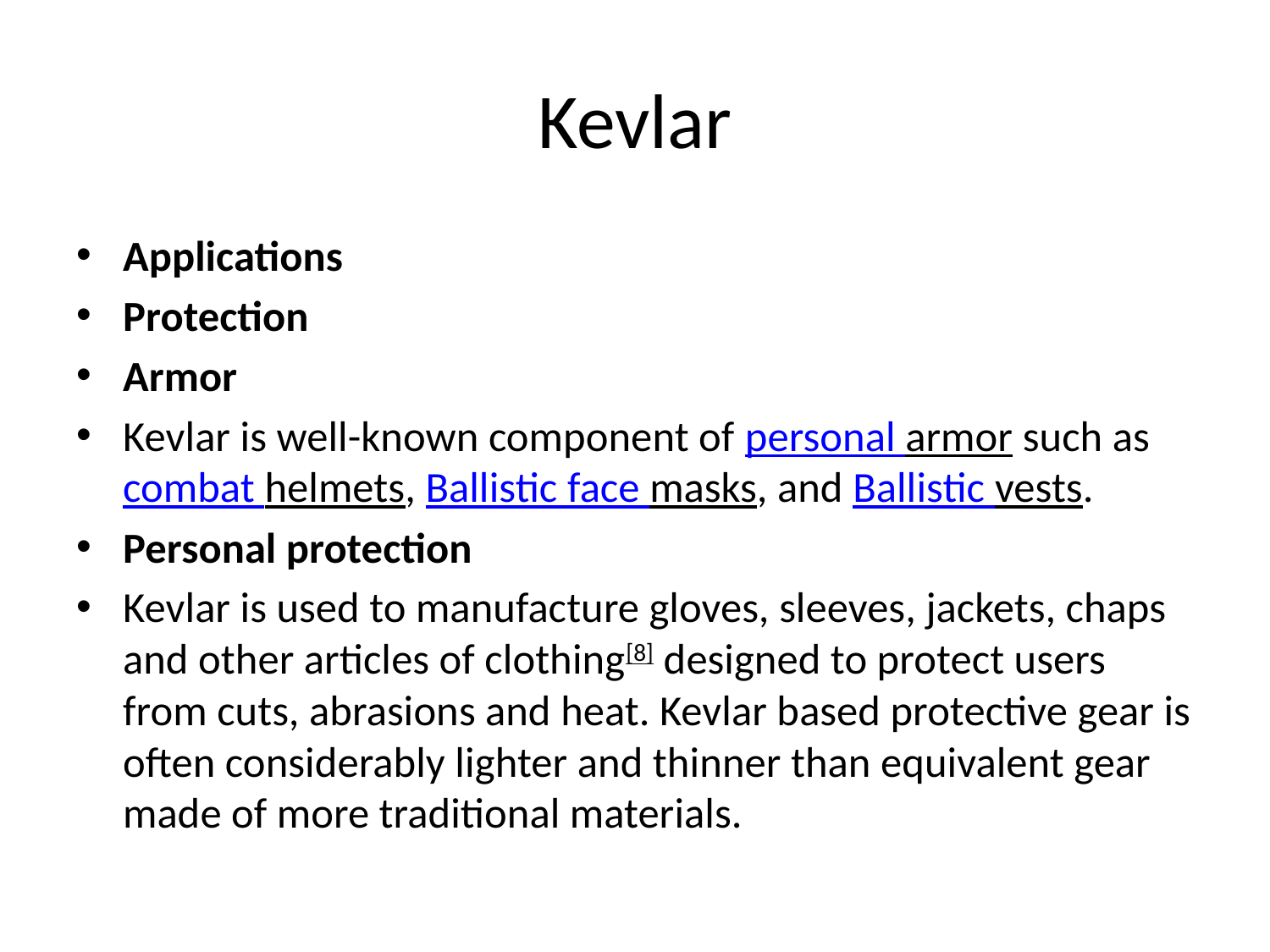

# Kevlar
Applications
Protection
Armor
Kevlar is well-known component of personal armor such as combat helmets, Ballistic face masks, and Ballistic vests.
Personal protection
Kevlar is used to manufacture gloves, sleeves, jackets, chaps and other articles of clothing[8] designed to protect users from cuts, abrasions and heat. Kevlar based protective gear is often considerably lighter and thinner than equivalent gear made of more traditional materials.